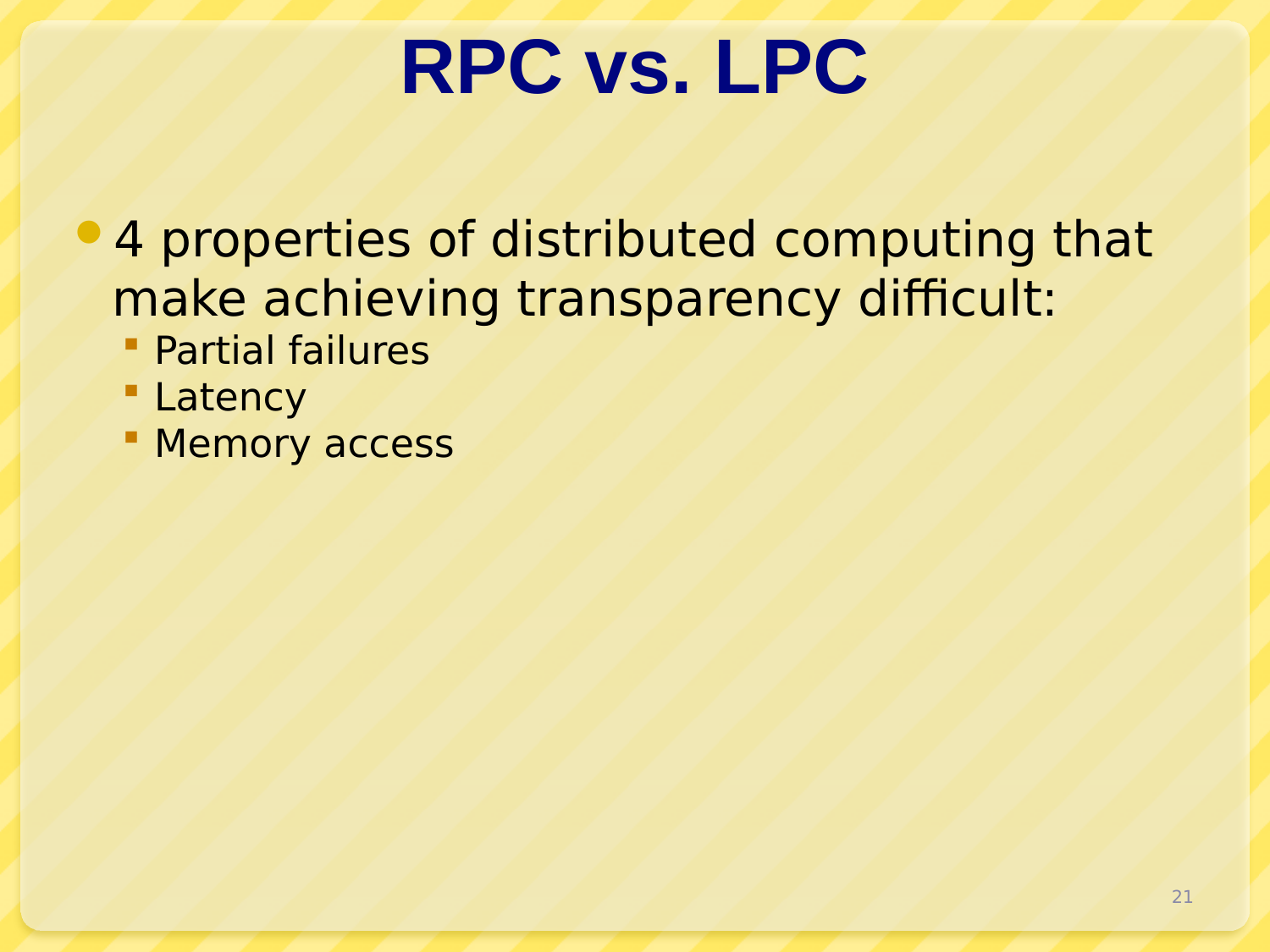

# RPC vs. LPC
4 properties of distributed computing that make achieving transparency difficult:
Partial failures
Latency
Memory access

21